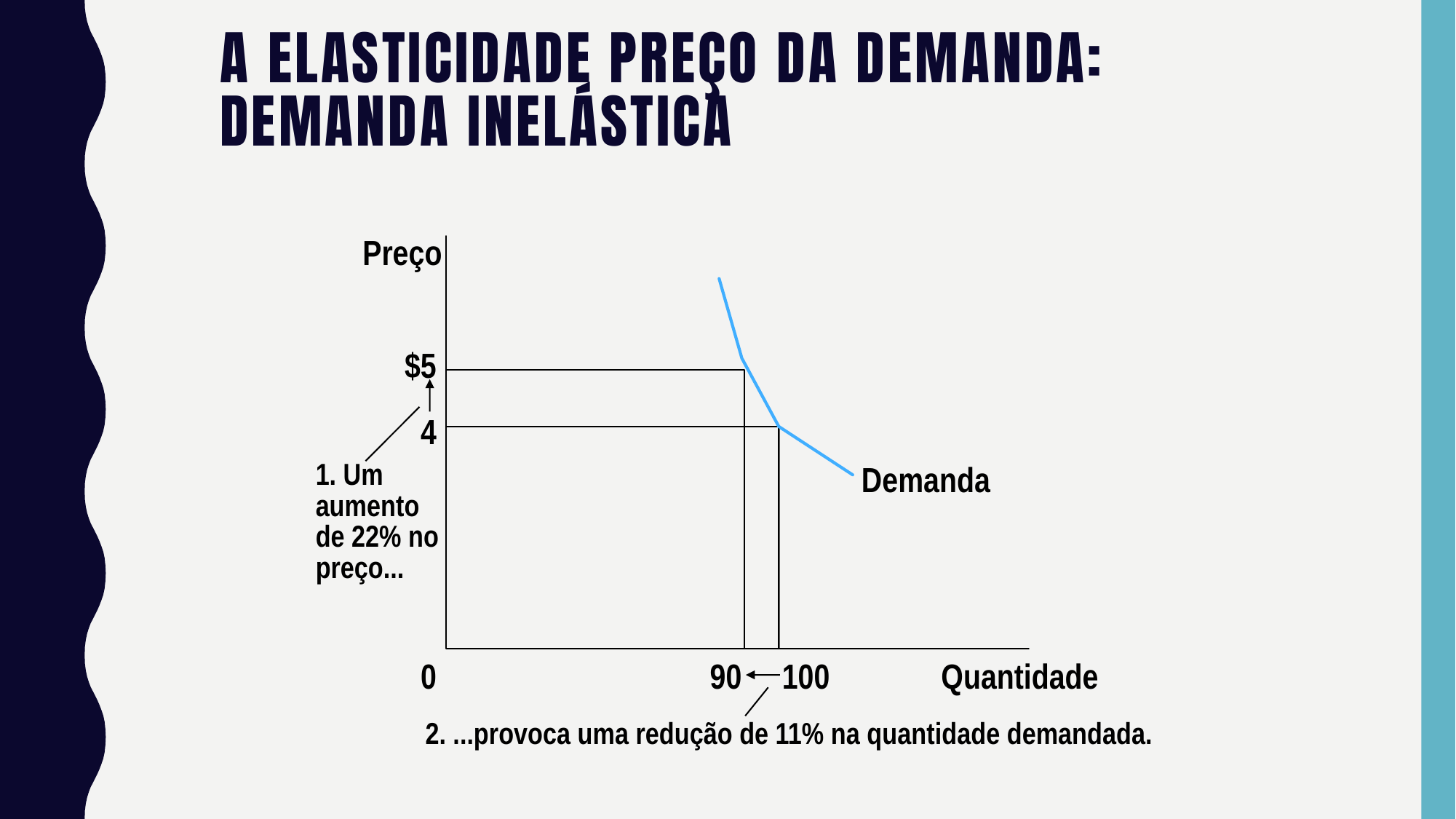

# A Elasticidade Preço da Demanda: Demanda Inelástica
Preço

$5

4

Demanda
1. Um
aumento
de 22% no
preço...
0
90
100
Quantidade

2. ...provoca uma redução de 11% na quantidade demandada.